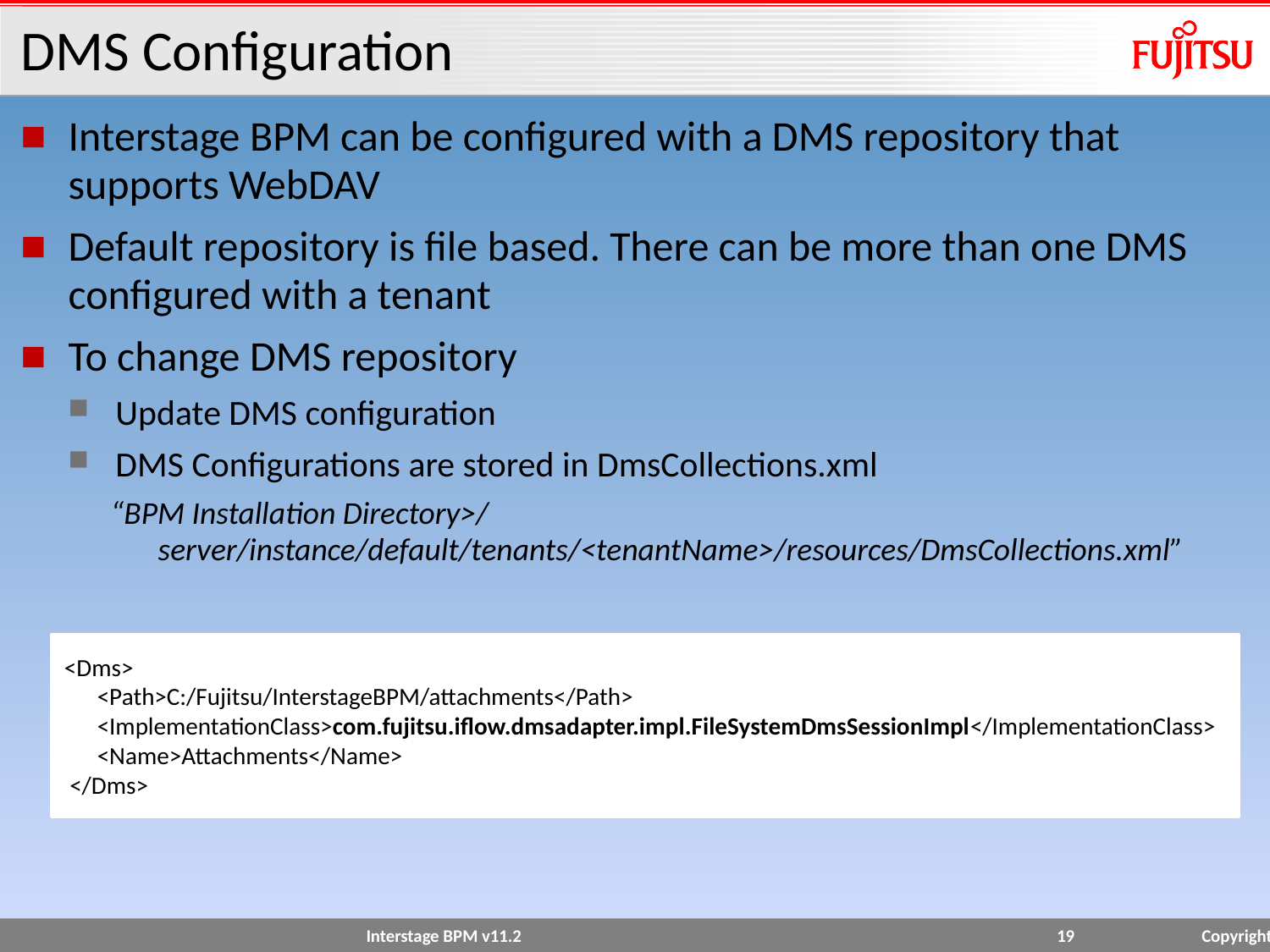

# DMS Configuration
Interstage BPM can be configured with a DMS repository that supports WebDAV
Default repository is file based. There can be more than one DMS configured with a tenant
To change DMS repository
Update DMS configuration
DMS Configurations are stored in DmsCollections.xml
“BPM Installation Directory>/ server/instance/default/tenants/<tenantName>/resources/DmsCollections.xml”

<Dms>
      <Path>C:/Fujitsu/InterstageBPM/attachments</Path>
      <ImplementationClass>com.fujitsu.iflow.dmsadapter.impl.FileSystemDmsSessionImpl</ImplementationClass>
      <Name>Attachments</Name>
 </Dms>